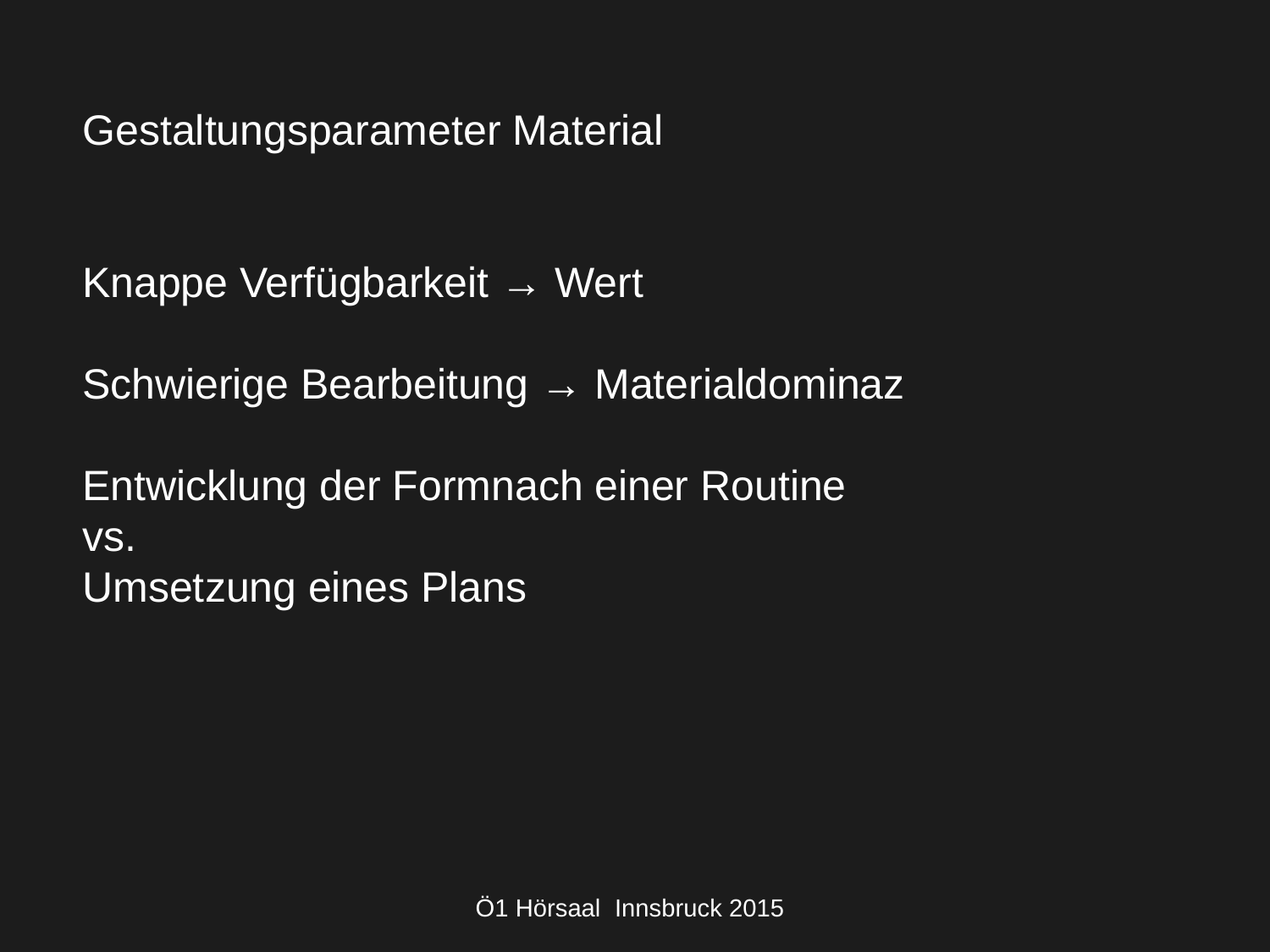

Gestaltungsparameter Material

Knappe Verfügbarkeit → Wert

Schwierige Bearbeitung → Materialdominaz

Entwicklung der Formnach einer Routine
vs.
Umsetzung eines Plans
Ö1 Hörsaal  Innsbruck 2015